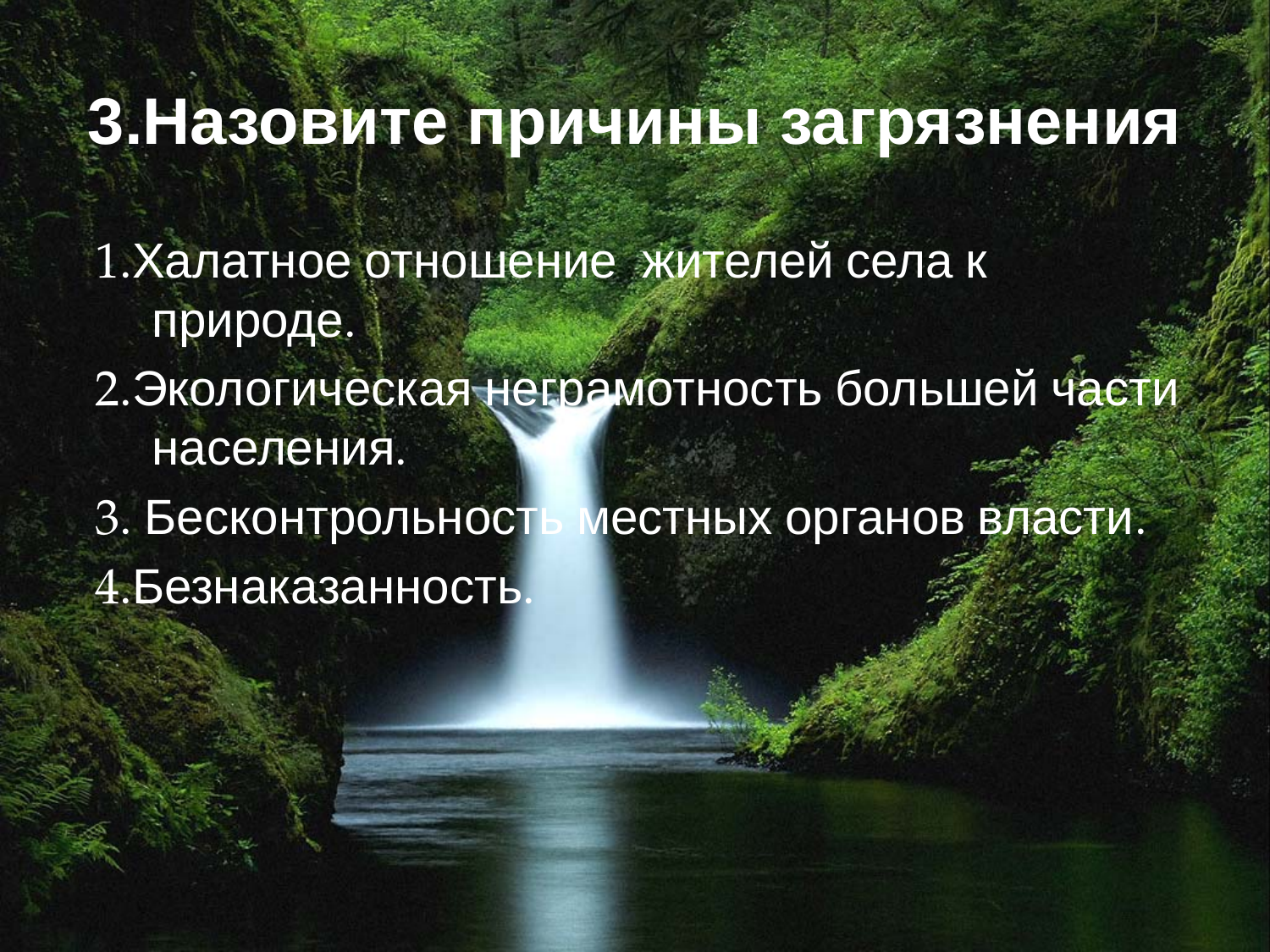

# 3.Назовите причины загрязнения
1.Халатное отношение  жителей села к природе.
2.Экологическая неграмотность большей части населения.
3. Бесконтрольность местных органов власти.
4.Безнаказанность.